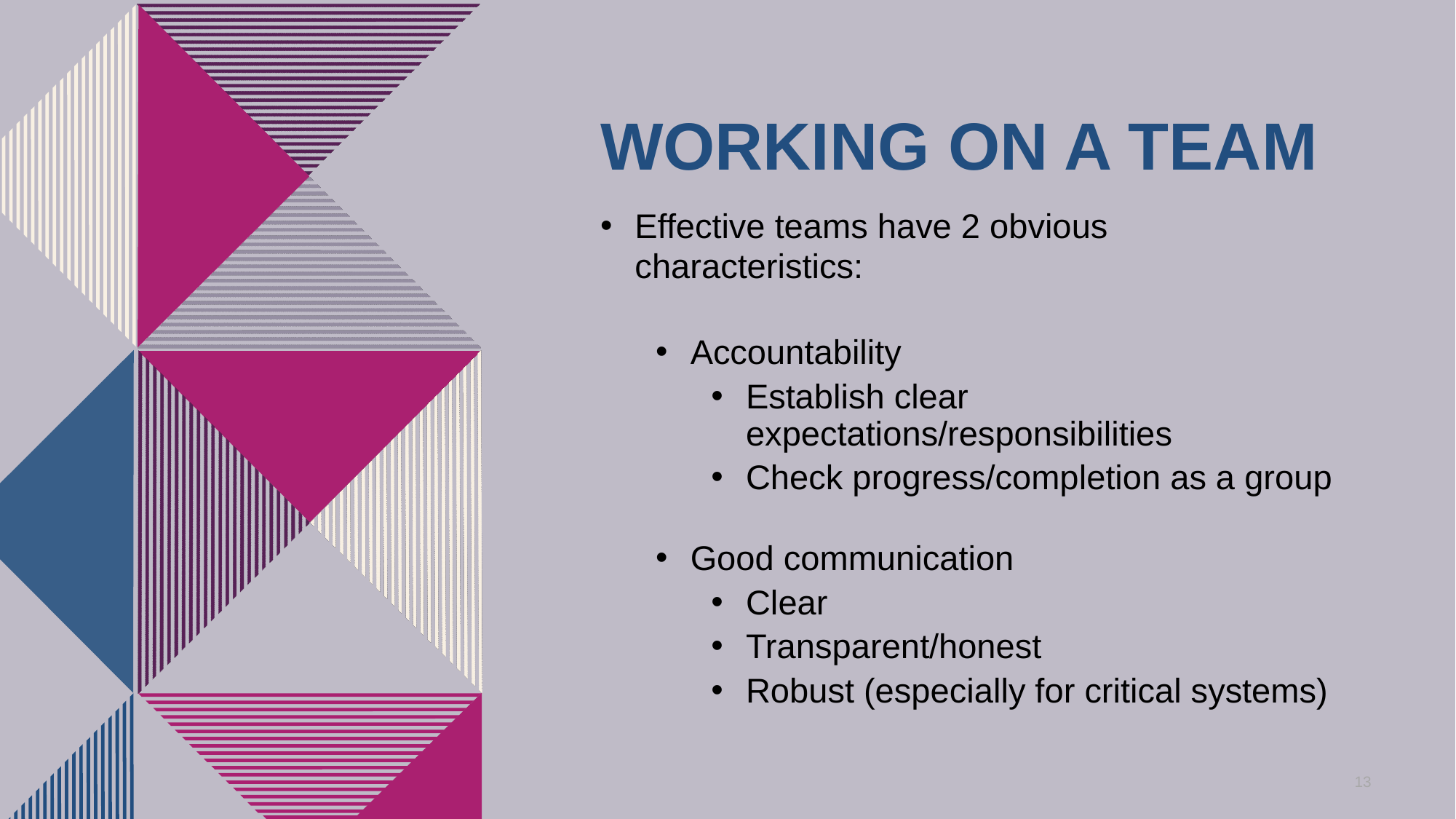

# Working on a Team
Effective teams have 2 obvious characteristics:
Accountability
Establish clear expectations/responsibilities
Check progress/completion as a group
Good communication
Clear
Transparent/honest
Robust (especially for critical systems)
13